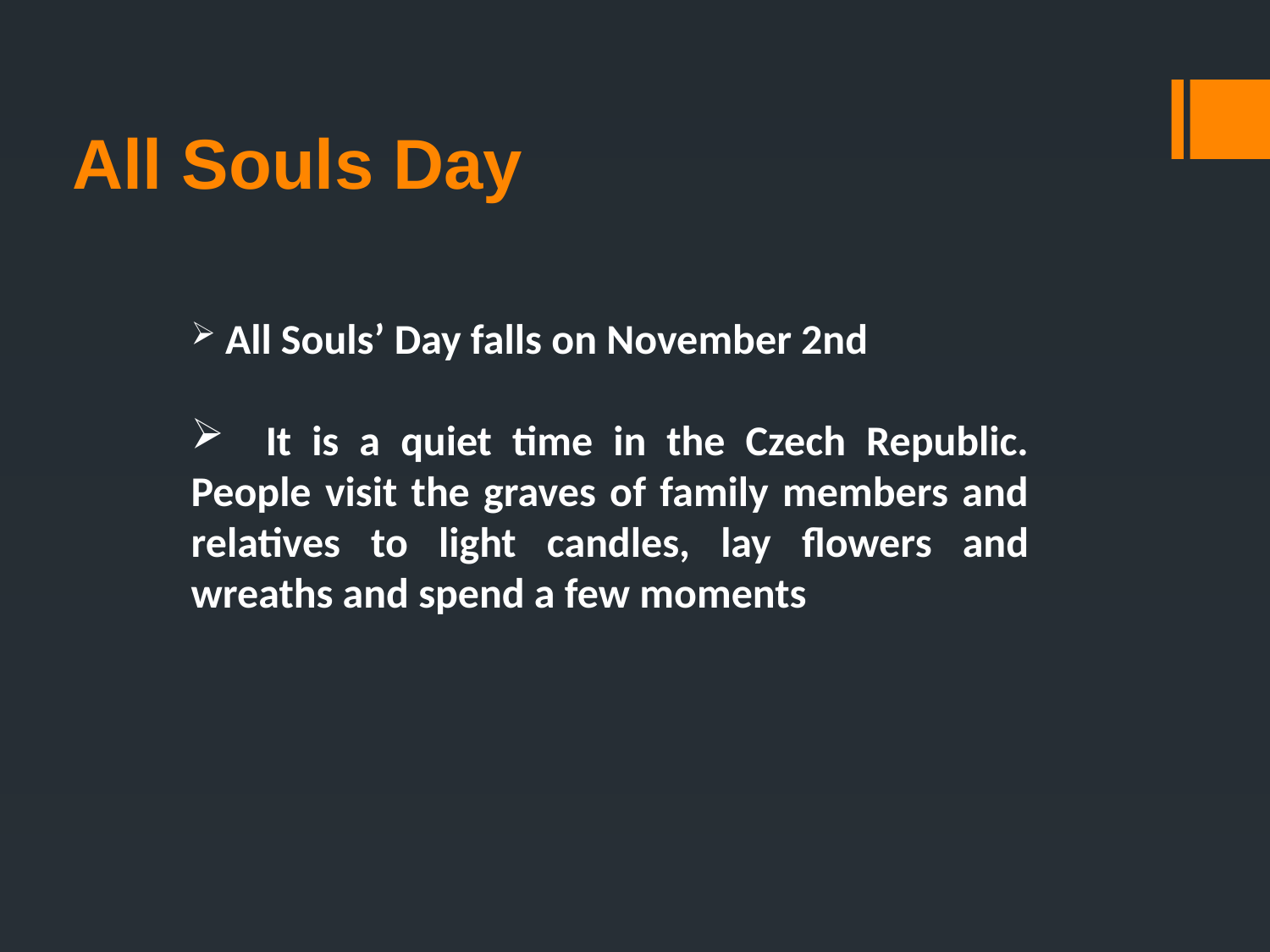

# All Souls Day
 All Souls’ Day falls on November 2nd

  It is a quiet time in the Czech Republic. People visit the graves of family members and relatives to light candles, lay flowers and wreaths and spend a few moments